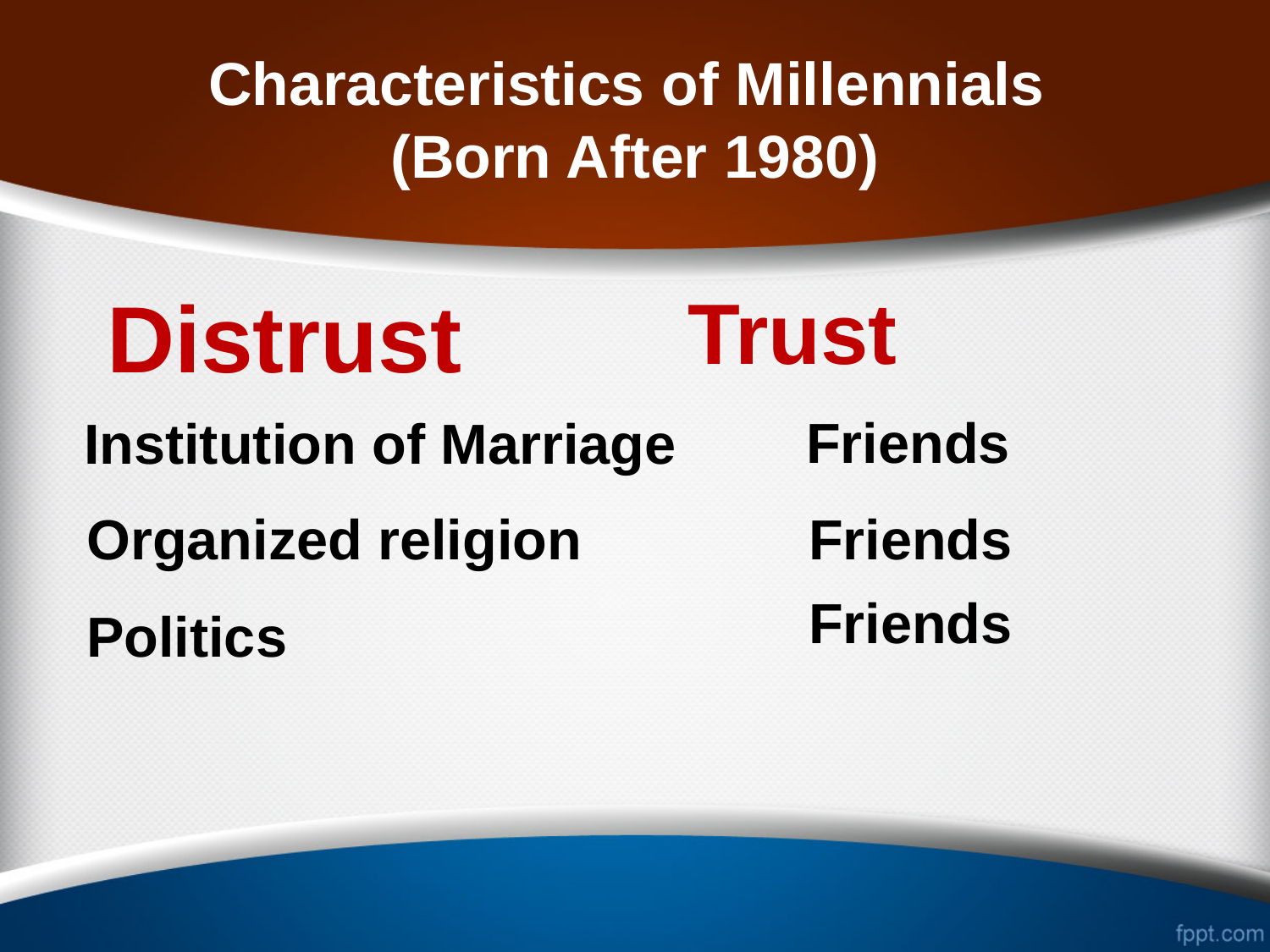

# Characteristics of Millennials (Born After 1980)
	Trust
Distrust
Friends
Institution of Marriage
Friends
Organized religion
Friends
Politics